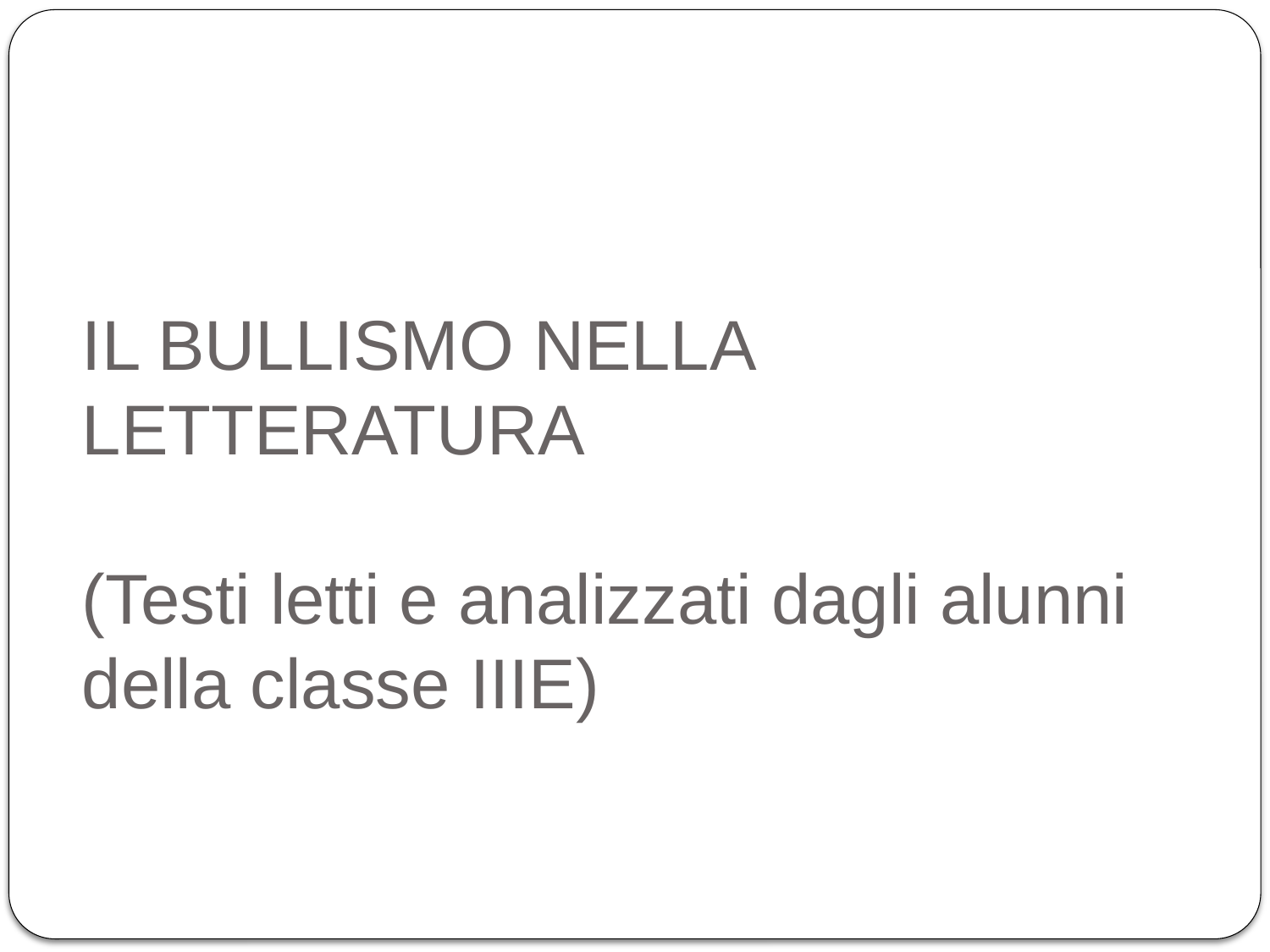

# IL BULLISMO NELLA LETTERATURA (Testi letti e analizzati dagli alunni della classe IIIE)